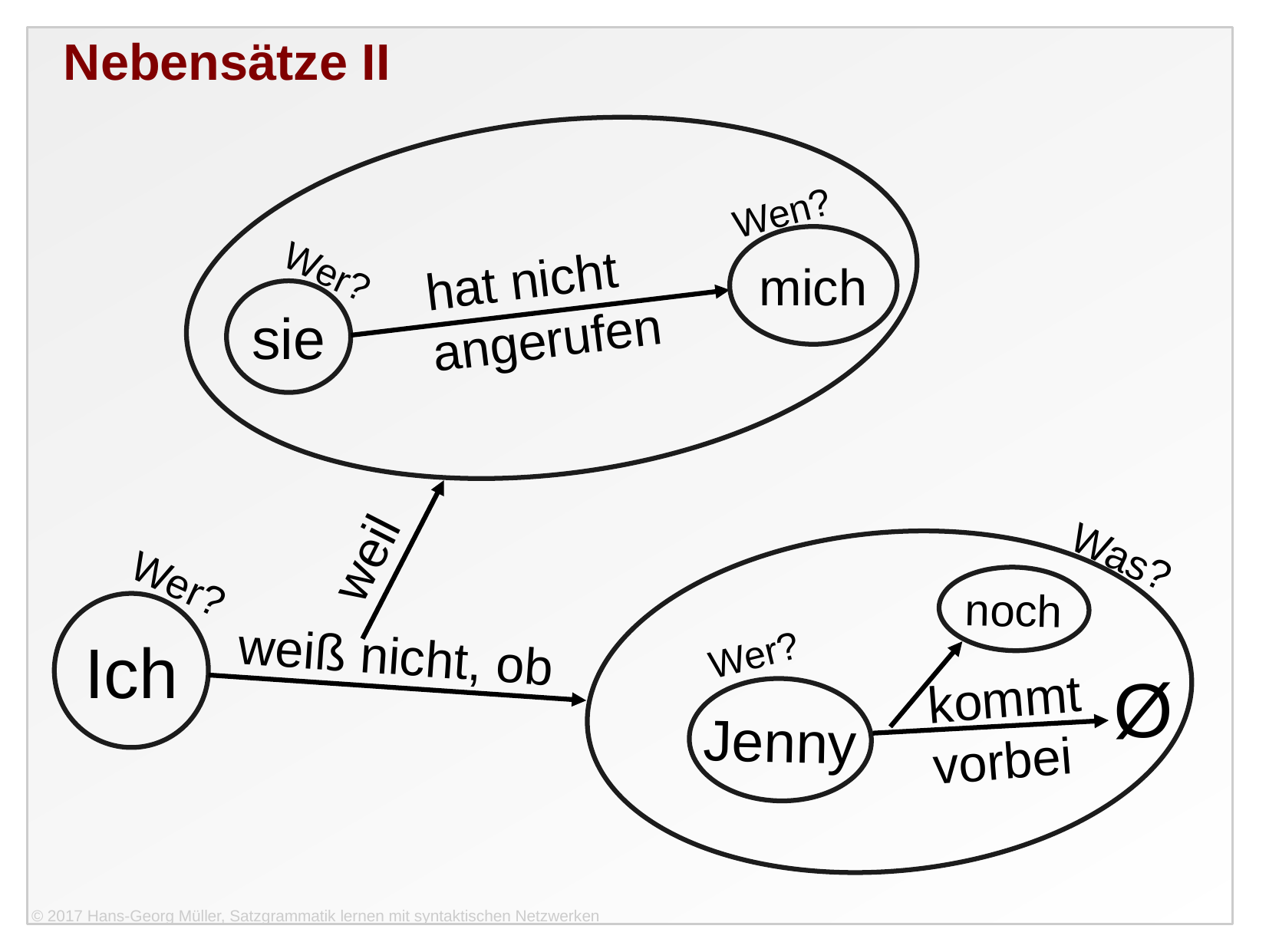

Nebensätze II

Wen?
mich
hat nicht
angerufen
Wer?
sie

weil
Was?

Wer?
noch
Ich
weiß nicht, ob
Wer?

Ø
kommt
vorbei

Jenny